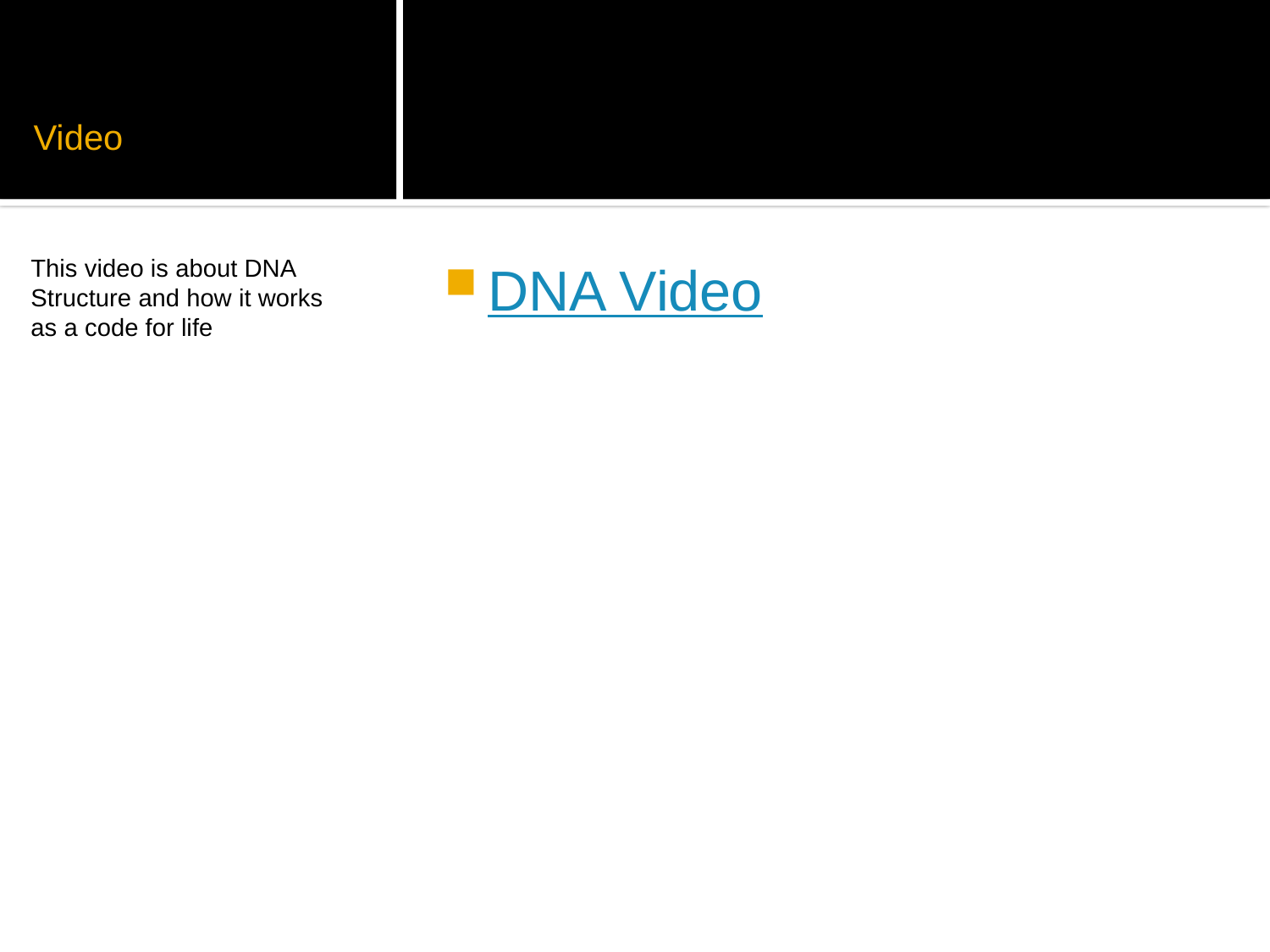

# Video
This video is about DNA Structure and how it works as a code for life
DNA Video